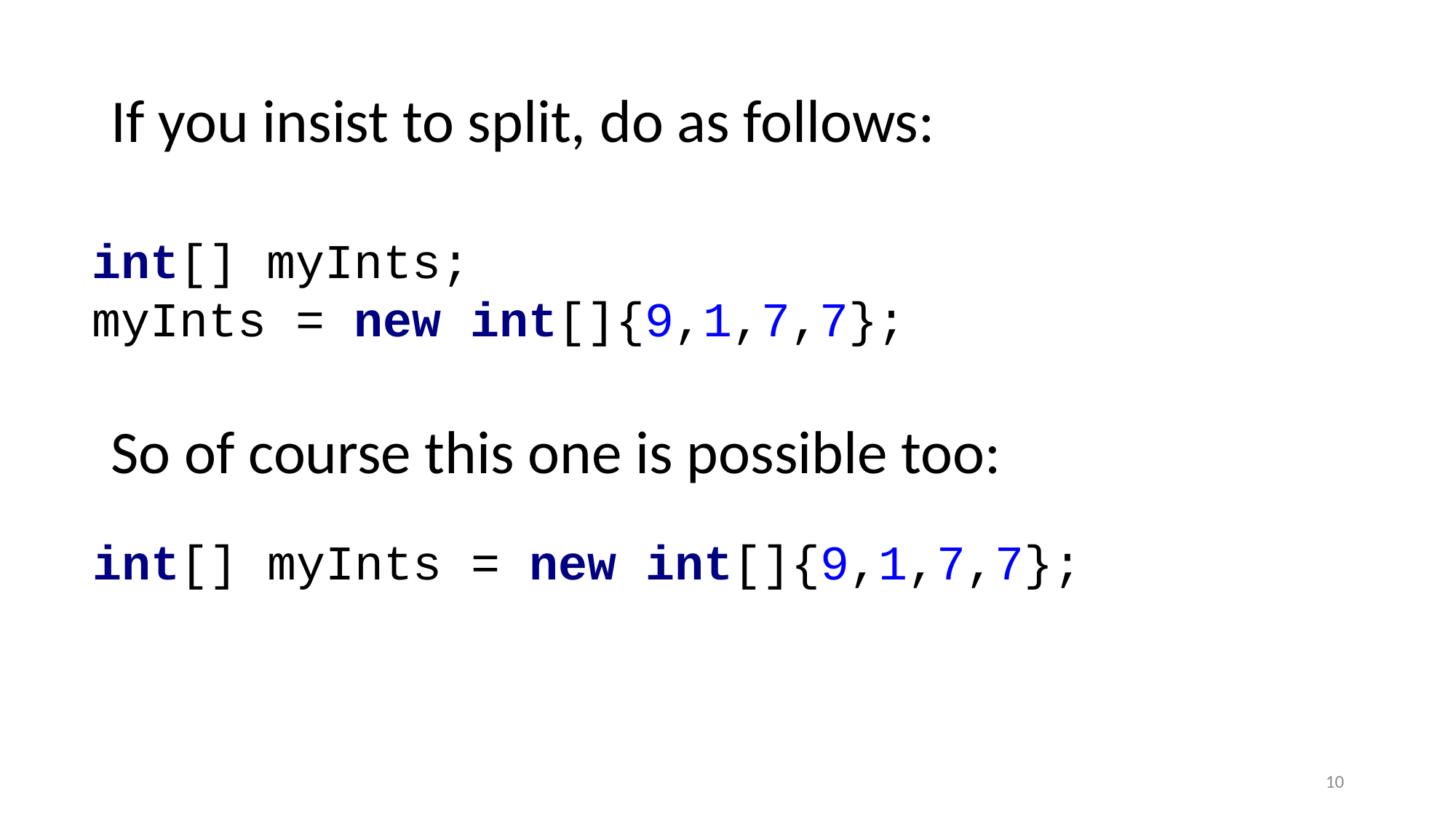

# If you insist to split, do as follows:
int[] myInts;
myInts = new int[]{9,1,7,7};
So of course this one is possible too:
int[] myInts = new int[]{9,1,7,7};
10